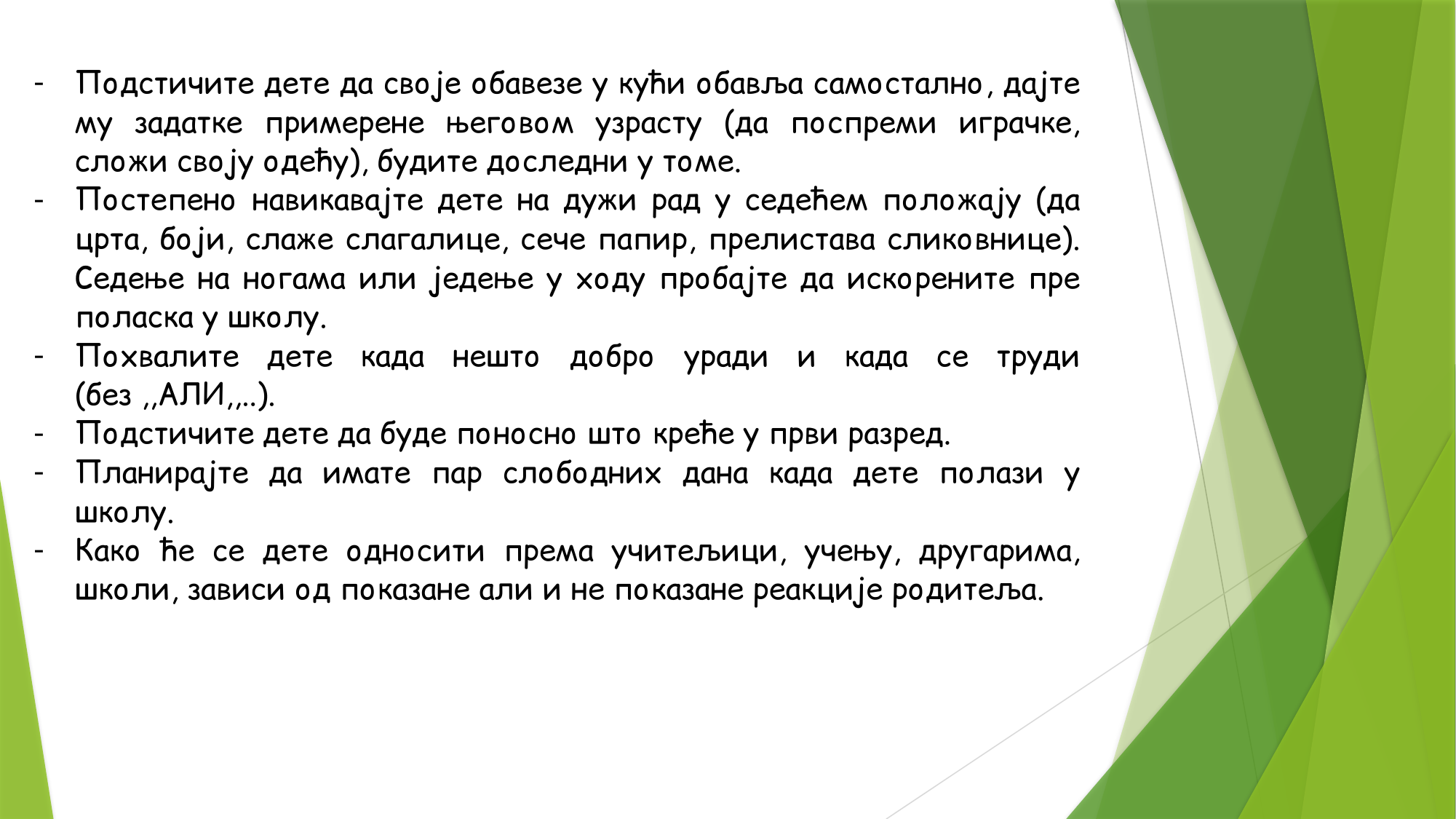

Подстичите дете да своје обавезе у кући обавља самостално, дајте му задатке примерене његовом узрасту (да поспреми играчке, сложи своју одећу), будите доследни у томе.
Постепено навикавајте дете на дужи рад у седећем положају (да црта, боји, слаже слагалице, сече папир, прелистава сликовнице). Седење на ногама или једење у ходу пробајте да искорените пре поласка у школу.
Похвалите дете када нешто добро уради и када се труди (без ,,АЛИ,,..).
Подстичите дете да буде поносно што креће у први разред.
Планирајте да имате пар слободних дана када дете полази у школу.
Како ће се дете односити према учитељици, учењу, другарима, школи, зависи од показане али и не показане реакције родитеља.